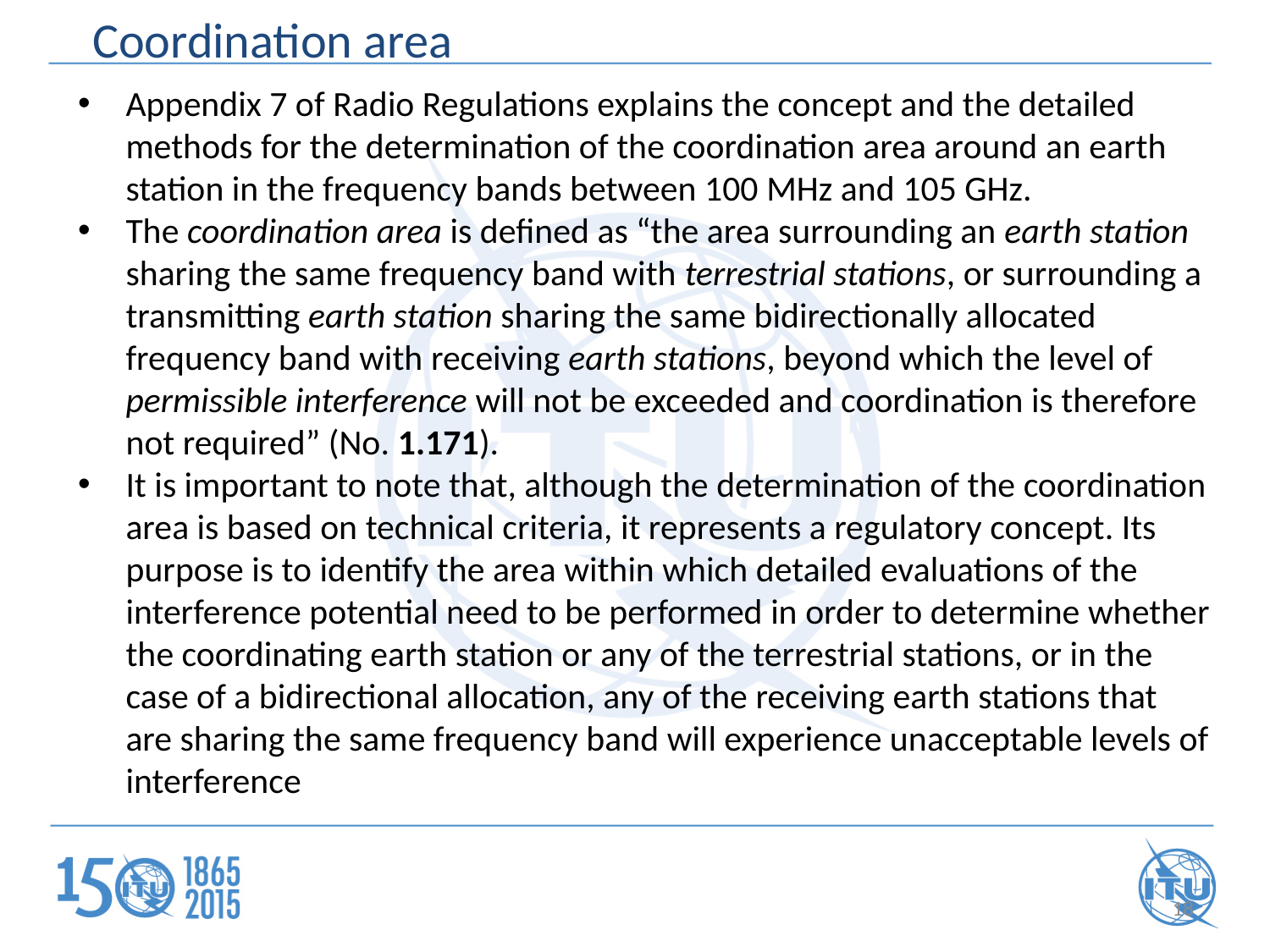

Coordination area
Appendix 7 of Radio Regulations explains the concept and the detailed methods for the determination of the coordination area around an earth station in the frequency bands between 100 MHz and 105 GHz.
The coordination area is defined as “the area surrounding an earth station sharing the same frequency band with terrestrial stations, or surrounding a transmitting earth station sharing the same bidirectionally allocated frequency band with receiving earth stations, beyond which the level of permissible interference will not be exceeded and coordination is therefore not required” (No. 1.171).
It is important to note that, although the determination of the coordination area is based on technical criteria, it represents a regulatory concept. Its purpose is to identify the area within which detailed evaluations of the interference potential need to be performed in order to determine whether the coordinating earth station or any of the terrestrial stations, or in the case of a bidirectional allocation, any of the receiving earth stations that are sharing the same frequency band will experience unacceptable levels of interference
18